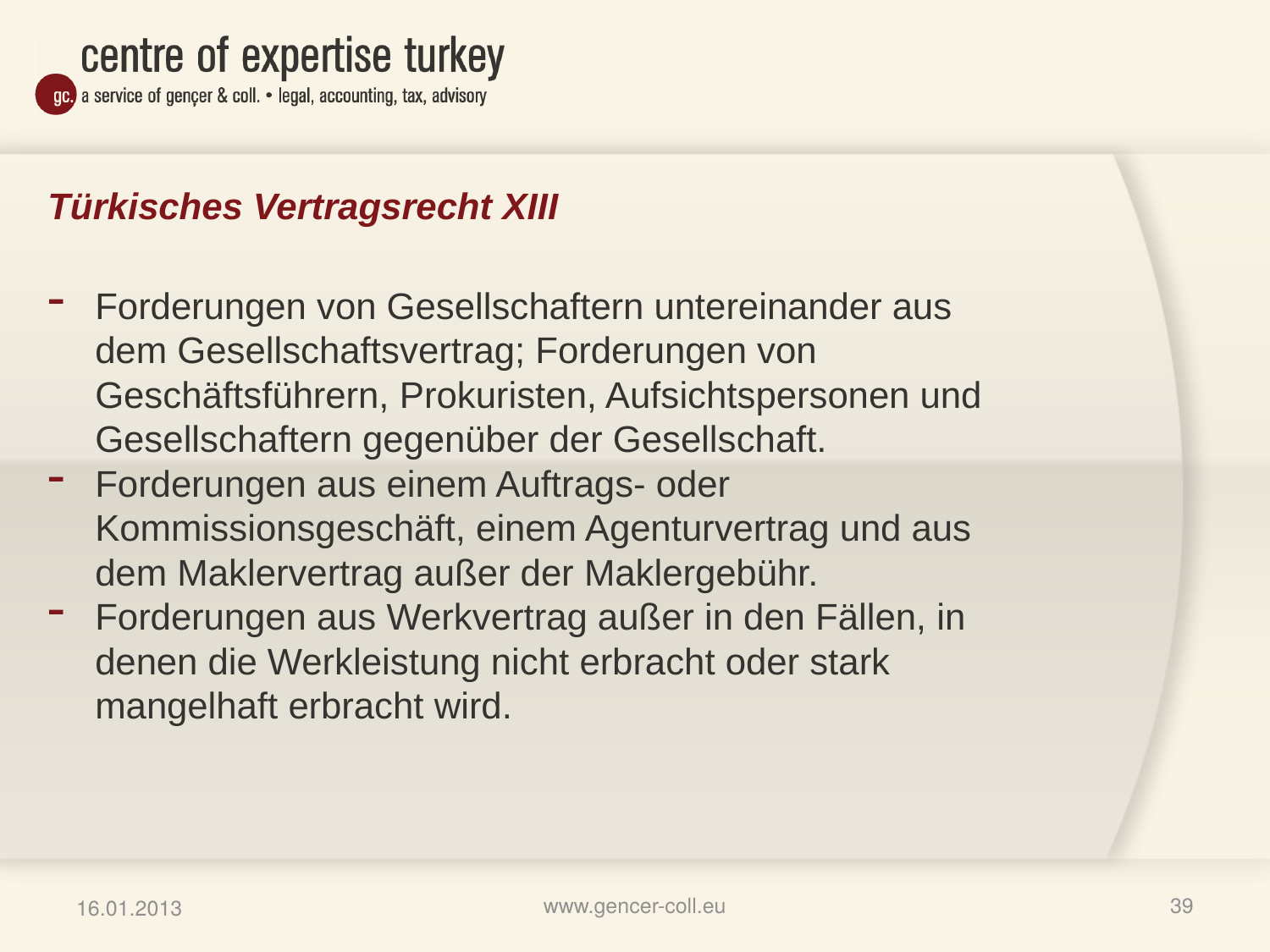

# Türkisches Vertragsrecht XIII
Forderungen von Gesellschaftern untereinander aus dem Gesellschaftsvertrag; Forderungen von Geschäftsführern, Prokuristen, Aufsichtspersonen und Gesellschaftern gegenüber der Gesellschaft.
Forderungen aus einem Auftrags- oder Kommissionsgeschäft, einem Agenturvertrag und aus dem Maklervertrag außer der Maklergebühr.
Forderungen aus Werkvertrag außer in den Fällen, in denen die Werkleistung nicht erbracht oder stark mangelhaft erbracht wird.
16.01.2013
www.gencer-coll.eu
39